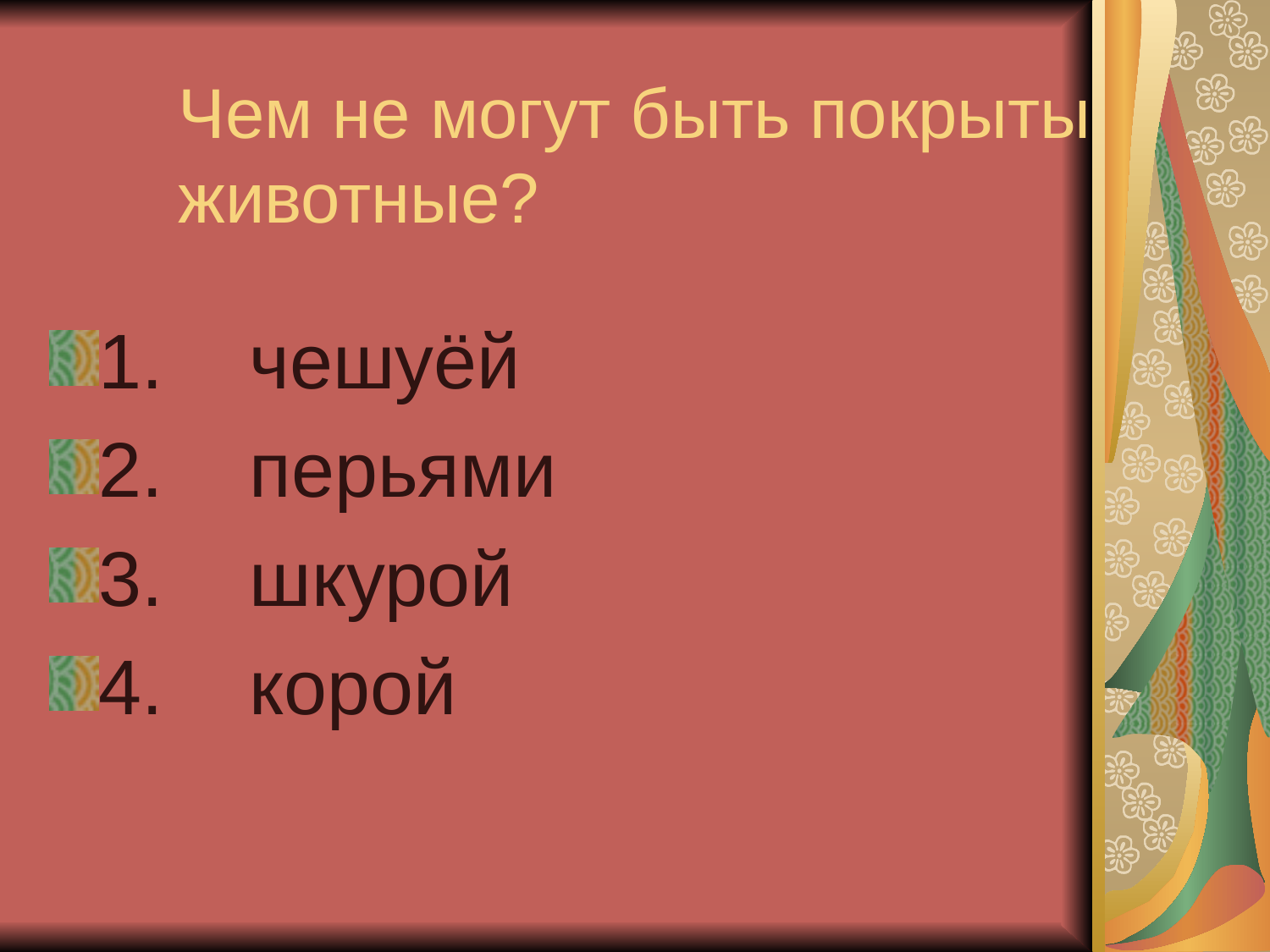

1.    чешуёй
2.    перьями
3.    шкурой
4.    корой
Чем не могут быть покрыты животные?